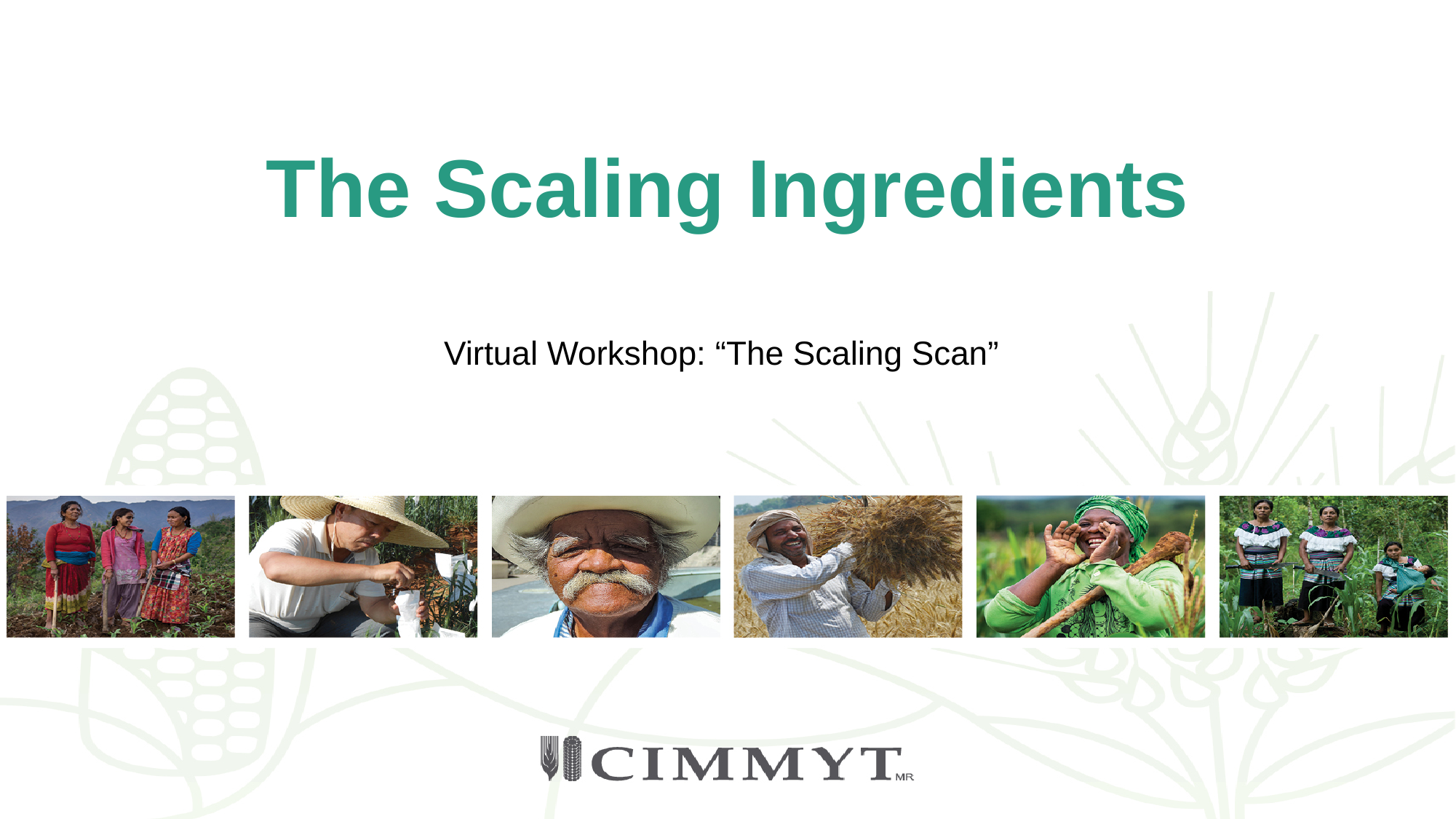

# The Scaling Ingredients
Virtual Workshop: “The Scaling Scan”